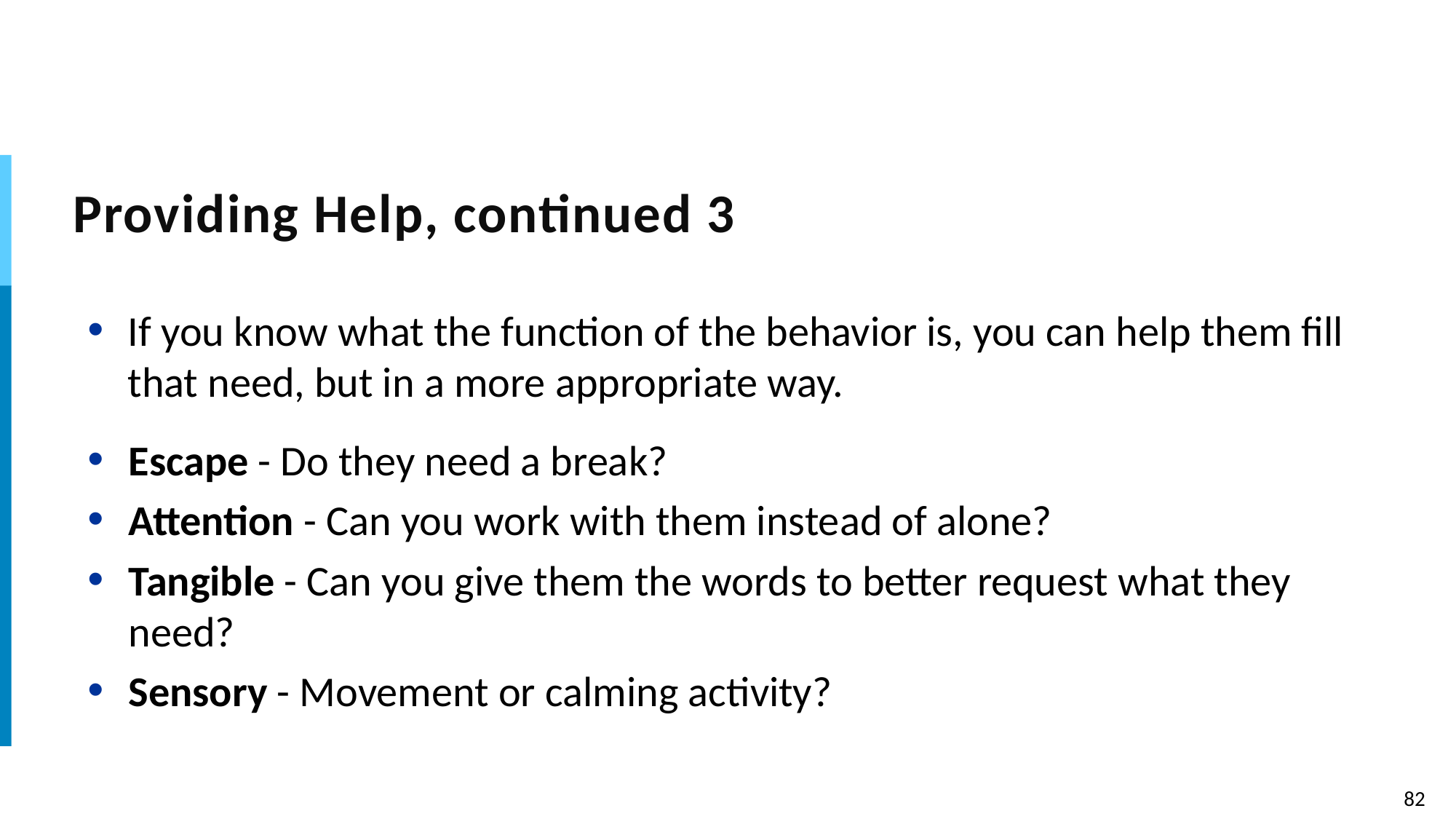

# Providing Help, continued 3
If you know what the function of the behavior is, you can help them fill that need, but in a more appropriate way.
Escape - Do they need a break?
Attention - Can you work with them instead of alone?
Tangible - Can you give them the words to better request what they need?
Sensory - Movement or calming activity?